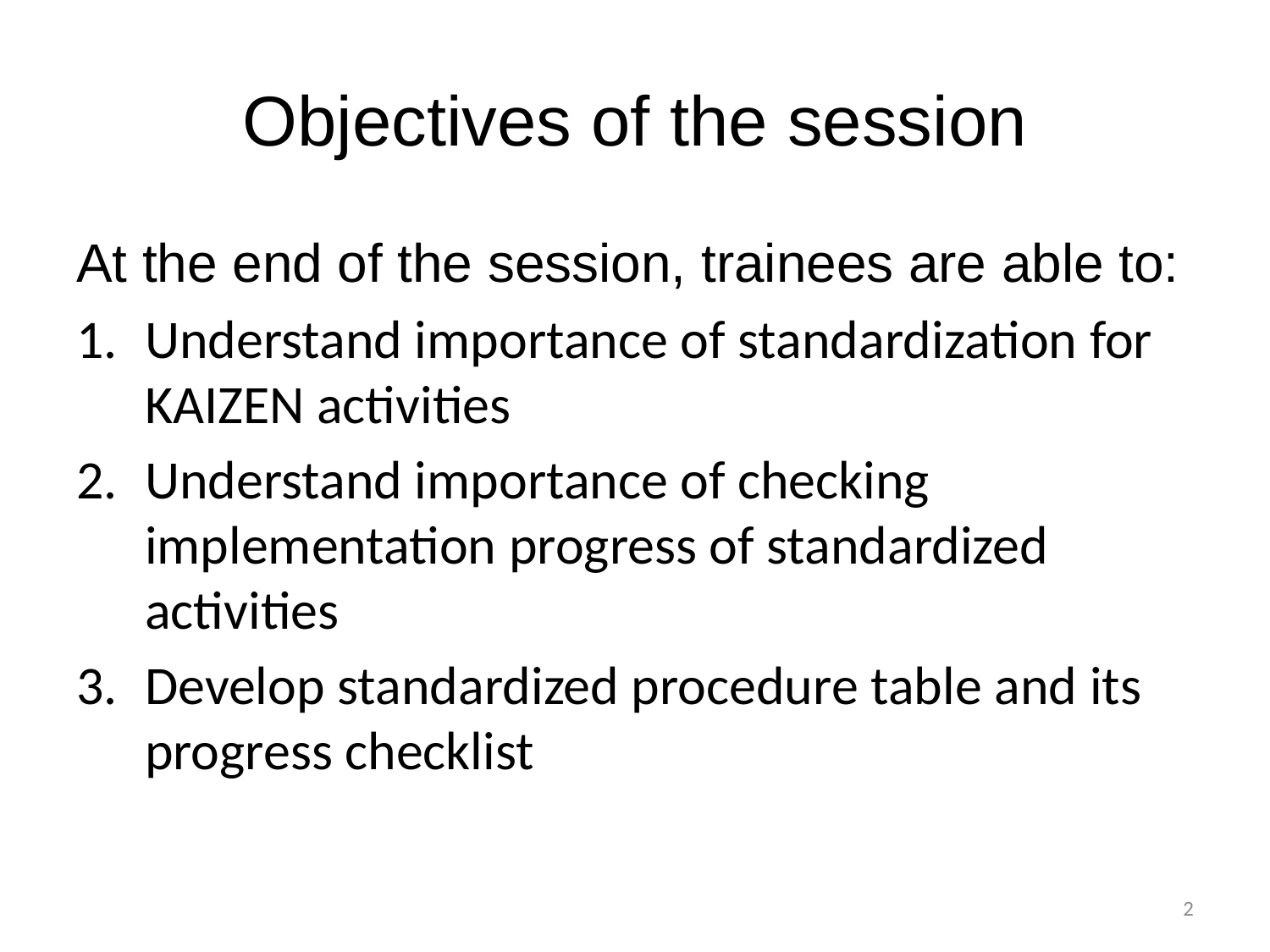

# Objectives of the session
At the end of the session, trainees are able to:
Understand importance of standardization for KAIZEN activities
Understand importance of checking implementation progress of standardized activities
Develop standardized procedure table and its progress checklist
2